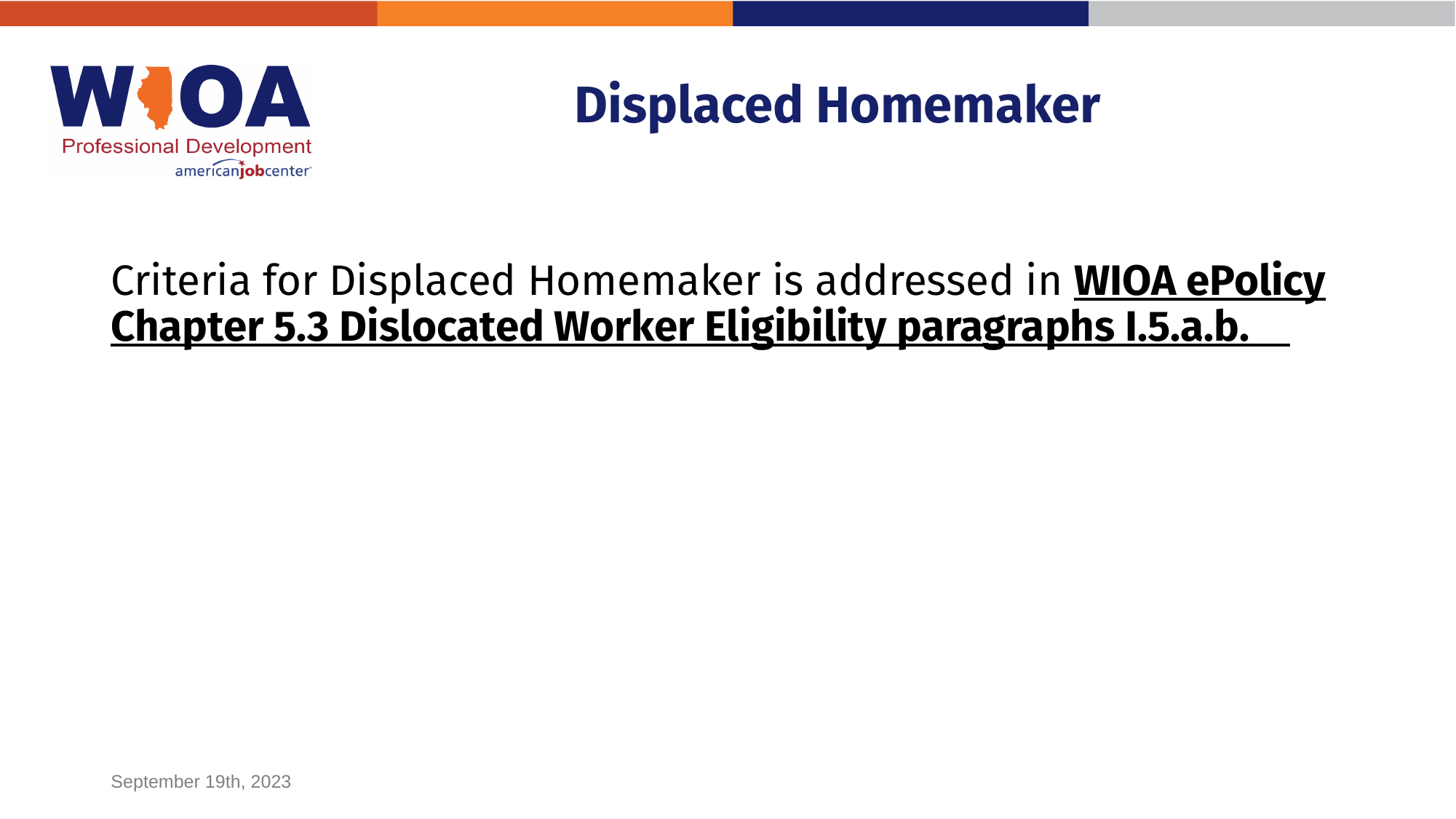

# Displaced Homemaker
Criteria for Displaced Homemaker is addressed in WIOA ePolicy Chapter 5.3 Dislocated Worker Eligibility paragraphs I.5.a.b.

September 19th, 2023